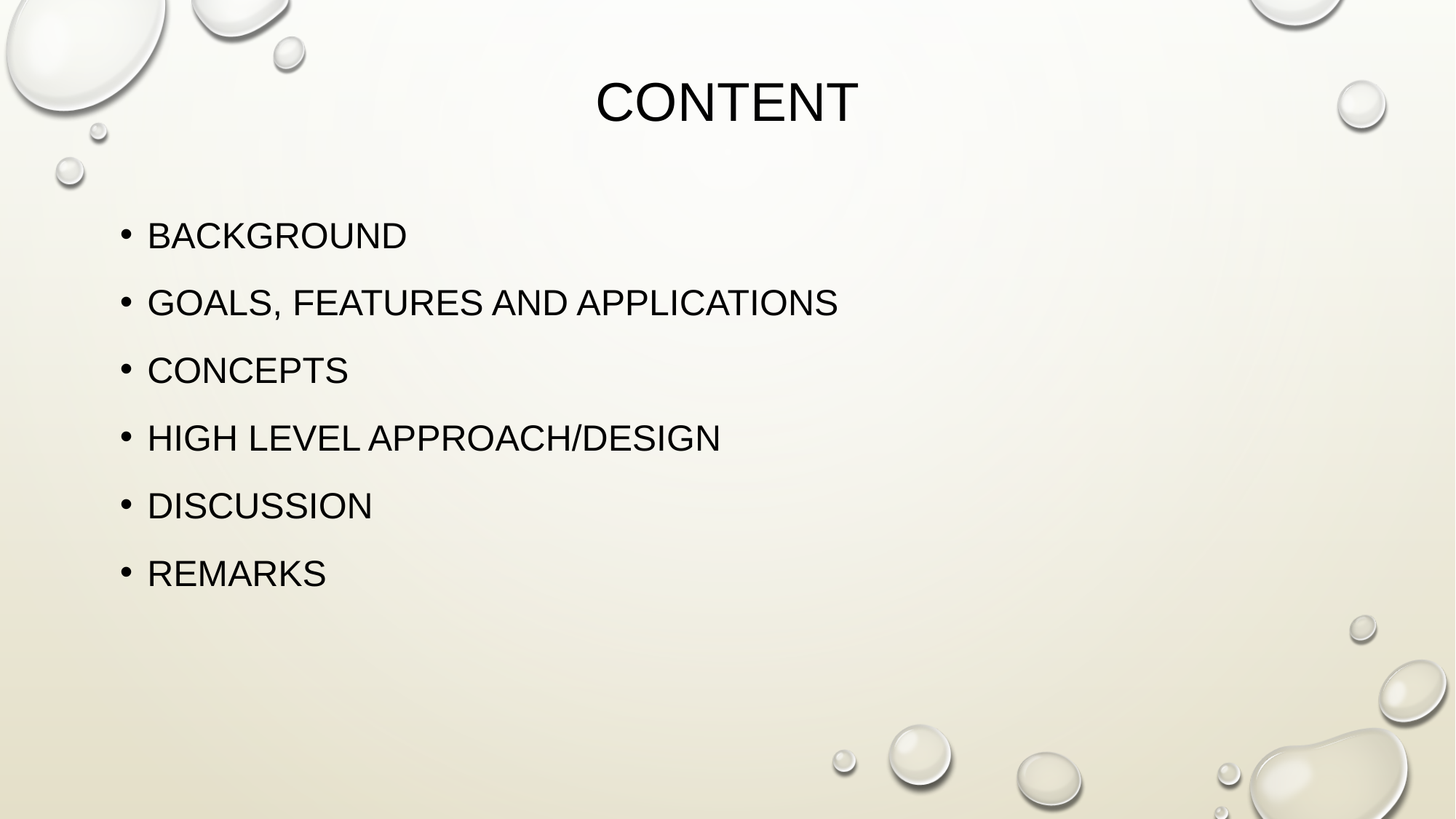

# Content
Background
Goals, Features and applications
Concepts
High level approach/DESIGN
Discussion
remarks